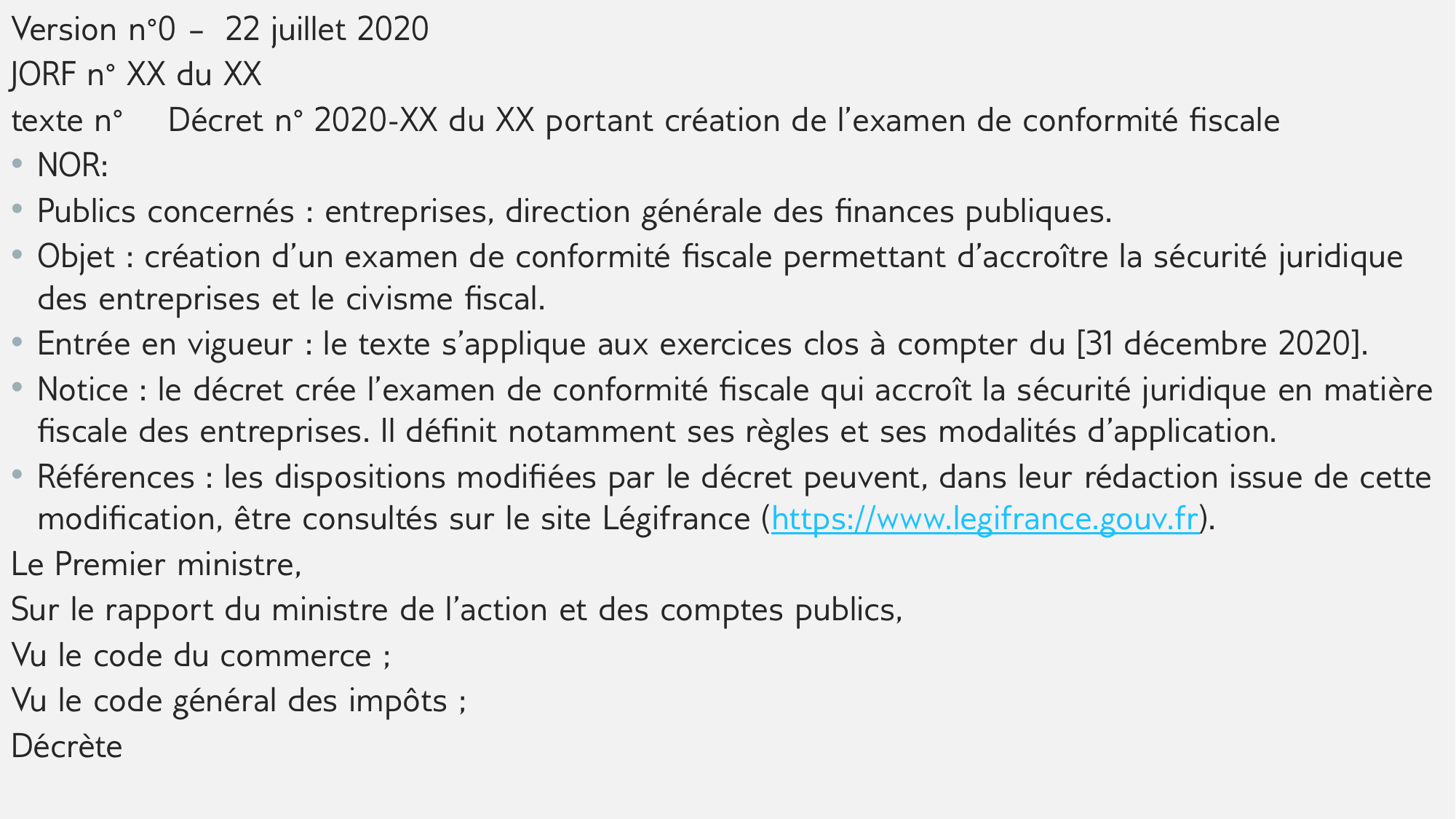

Version n°0 –  22 juillet 2020
JORF n° XX du XX
texte n°		Décret n° 2020-XX du XX portant création de l’examen de conformité fiscale
NOR:
Publics concernés : entreprises, direction générale des finances publiques.
Objet : création d’un examen de conformité fiscale permettant d’accroître la sécurité juridique des entreprises et le civisme fiscal.
Entrée en vigueur : le texte s’applique aux exercices clos à compter du [31 décembre 2020].
Notice : le décret crée l’examen de conformité fiscale qui accroît la sécurité juridique en matière fiscale des entreprises. Il définit notamment ses règles et ses modalités d’application.
Références : les dispositions modifiées par le décret peuvent, dans leur rédaction issue de cette modification, être consultés sur le site Légifrance (https://www.legifrance.gouv.fr).
Le Premier ministre,
Sur le rapport du ministre de l’action et des comptes publics,
Vu le code du commerce ;
Vu le code général des impôts ;
Décrète